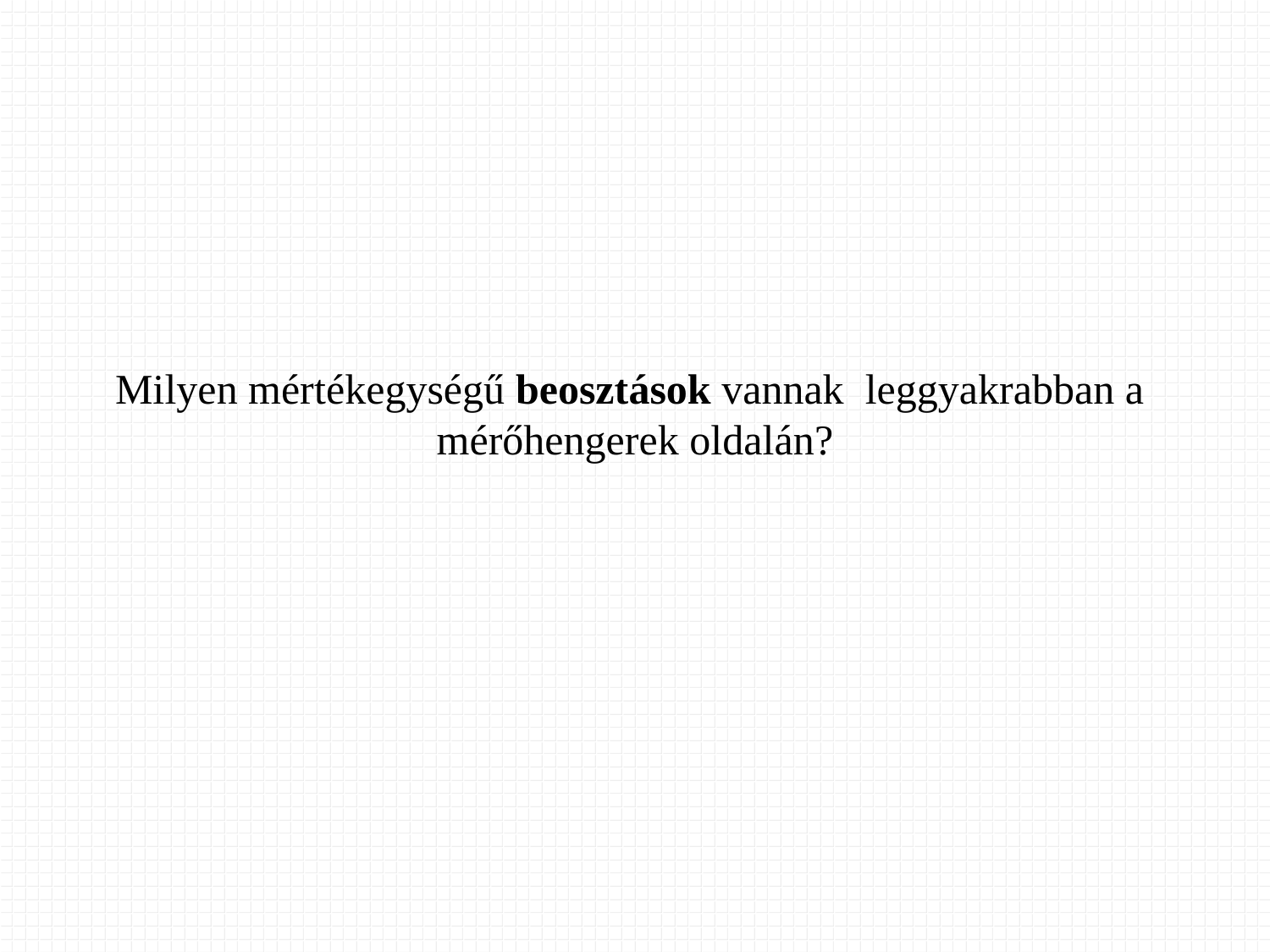

Milyen mértékegységű beosztások vannak  leggyakrabban a  mérőhengerek oldalán?